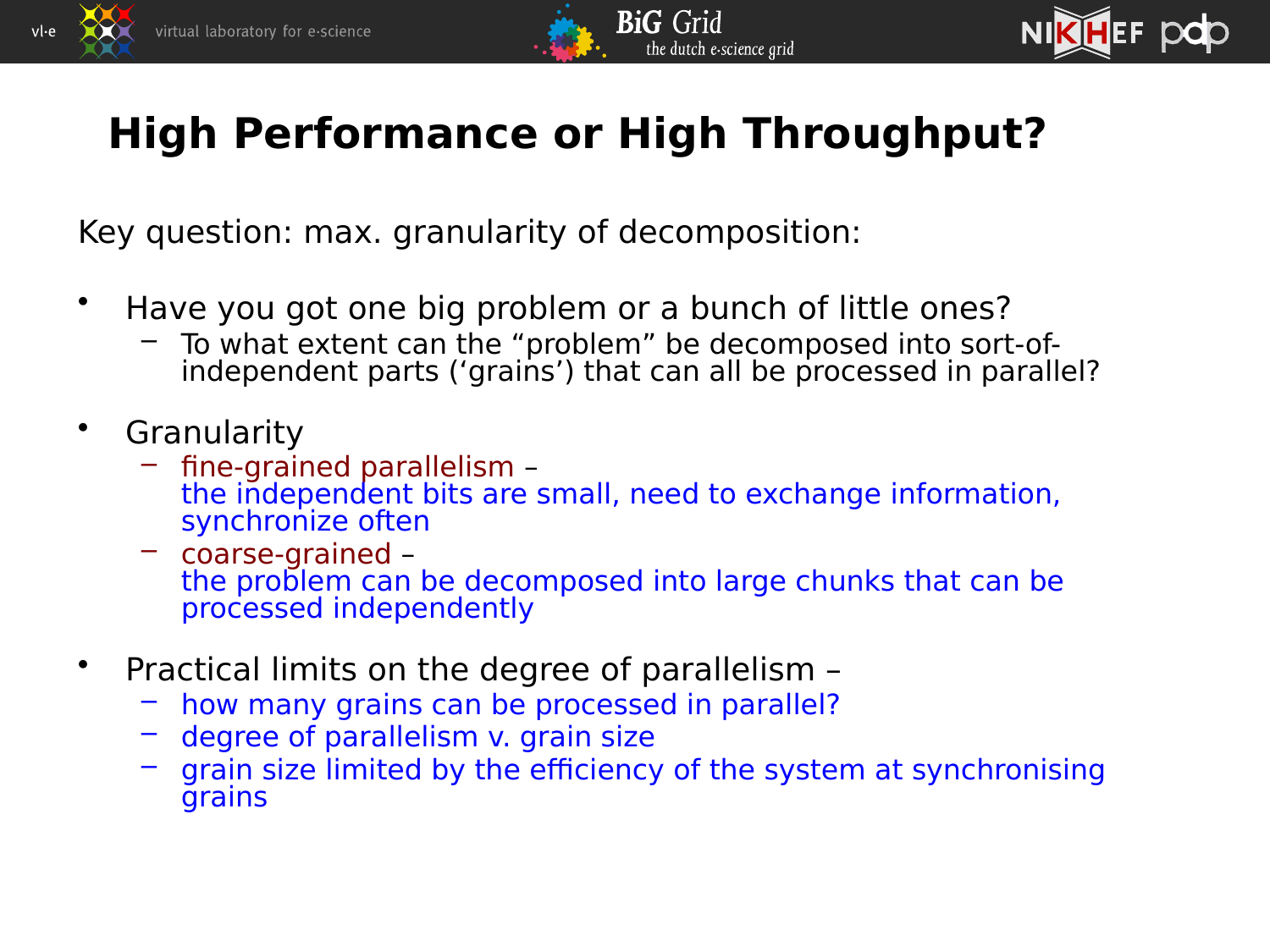

# High Performance or High Throughput?
Key question: max. granularity of decomposition:

Have you got one big problem or a bunch of little ones?
To what extent can the “problem” be decomposed into sort-of-independent parts (‘grains’) that can all be processed in parallel?
Granularity
fine-grained parallelism –
the independent bits are small, need to exchange information, synchronize often
coarse-grained –
the problem can be decomposed into large chunks that can be processed independently
Practical limits on the degree of parallelism –
how many grains can be processed in parallel?
degree of parallelism v. grain size
grain size limited by the efficiency of the system at synchronising grains